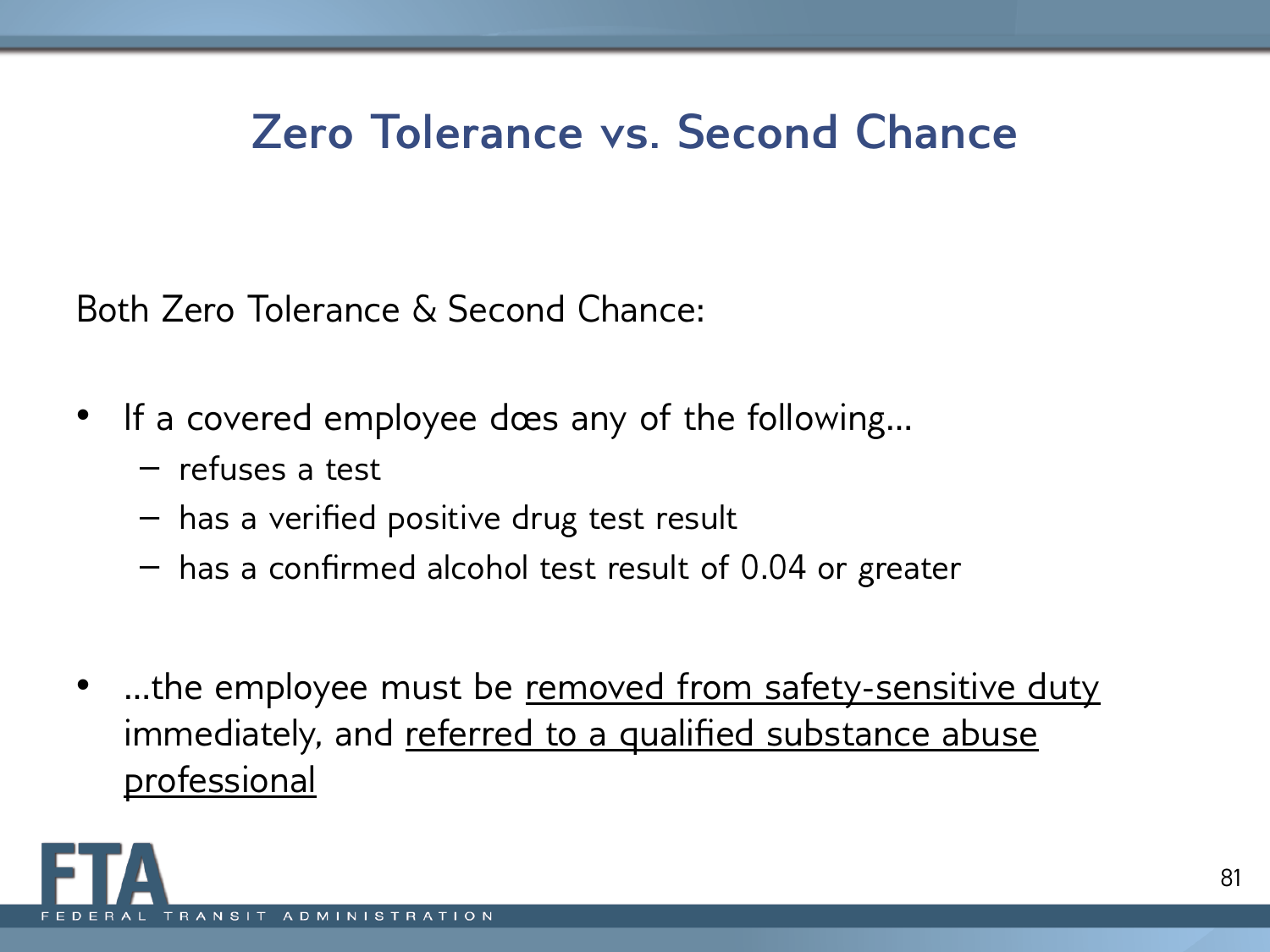

# Zero Tolerance vs. Second Chance

Both Zero Tolerance & Second Chance:

If a covered employee does any of the following…
refuses a test
has a verified positive drug test result
has a confirmed alcohol test result of 0.04 or greater

…the employee must be removed from safety-sensitive duty immediately, and referred to a qualified substance abuse professional

81